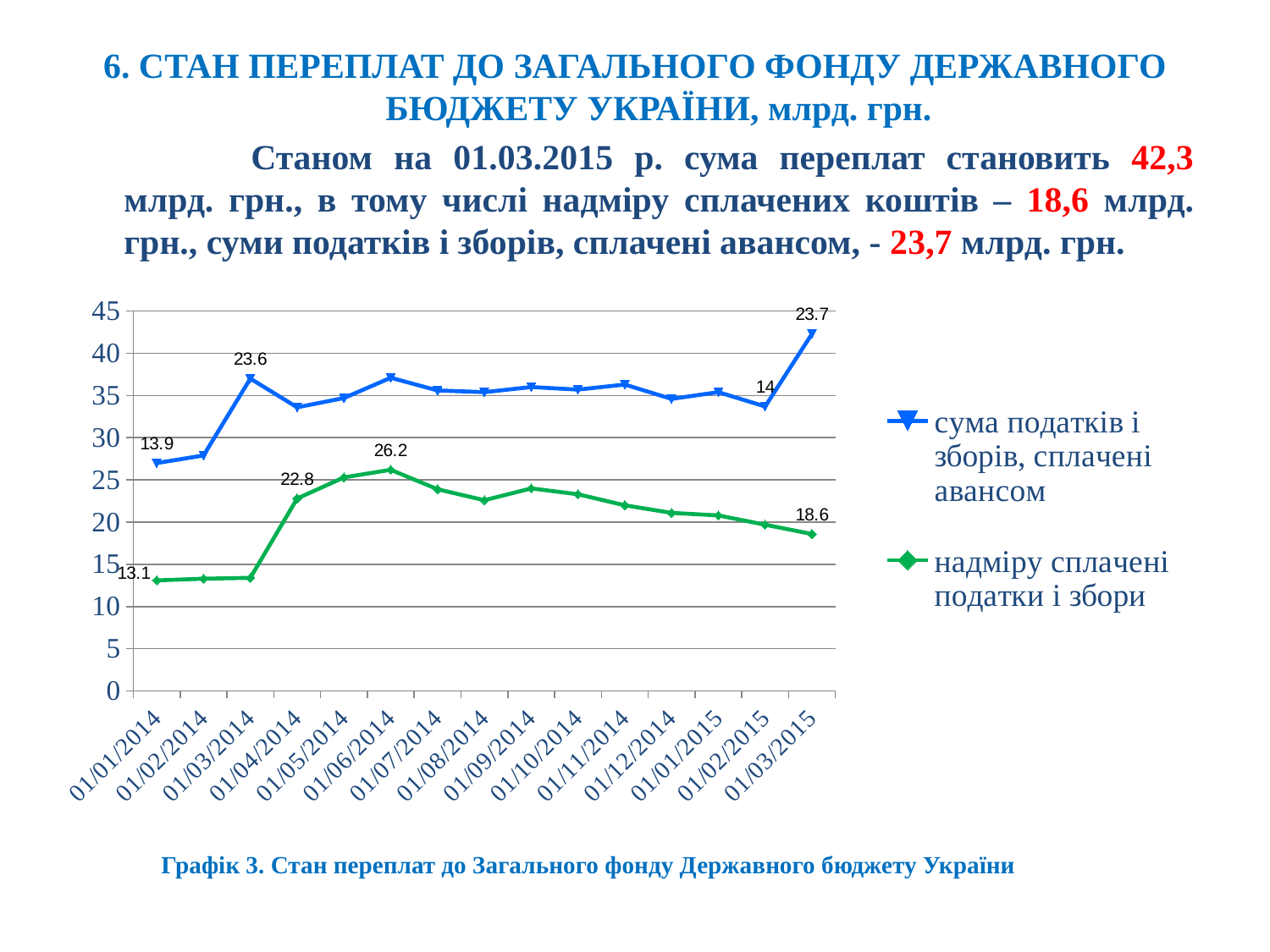

6. СТАН ПЕРЕПЛАТ ДО ЗАГАЛЬНОГО ФОНДУ ДЕРЖАВНОГО БЮДЖЕТУ УКРАЇНИ, млрд. грн.
		Станом на 01.03.2015 р. сума переплат становить 42,3 млрд. грн., в тому числі надміру сплачених коштів – 18,6 млрд. грн., суми податків і зборів, сплачені авансом, - 23,7 млрд. грн.

### Chart

| Category | надміру сплачені податки і збори | сума податків і зборів, сплачені авансом |
|---|---|---|
| 41640 | 13.1 | 13.9 |
| 41671 | 13.3 | 14.6 |
| 41699 | 13.4 | 23.6 |
| 41730 | 22.8 | 10.8 |
| 41760 | 25.3 | 9.4 |
| 41791 | 26.2 | 10.9 |
| 41821 | 23.9 | 11.7 |
| 41852 | 22.6 | 12.8 |
| 41883 | 24.0 | 12.0 |
| 41913 | 23.3 | 12.4 |
| 41944 | 22.0 | 14.3 |
| 41974 | 21.1 | 13.5 |
| 42005 | 20.8 | 14.6 |
| 42036 | 19.7 | 14.0 |
| 42064 | 18.6 | 23.7 |
Графік 3. Стан переплат до Загального фонду Державного бюджету України